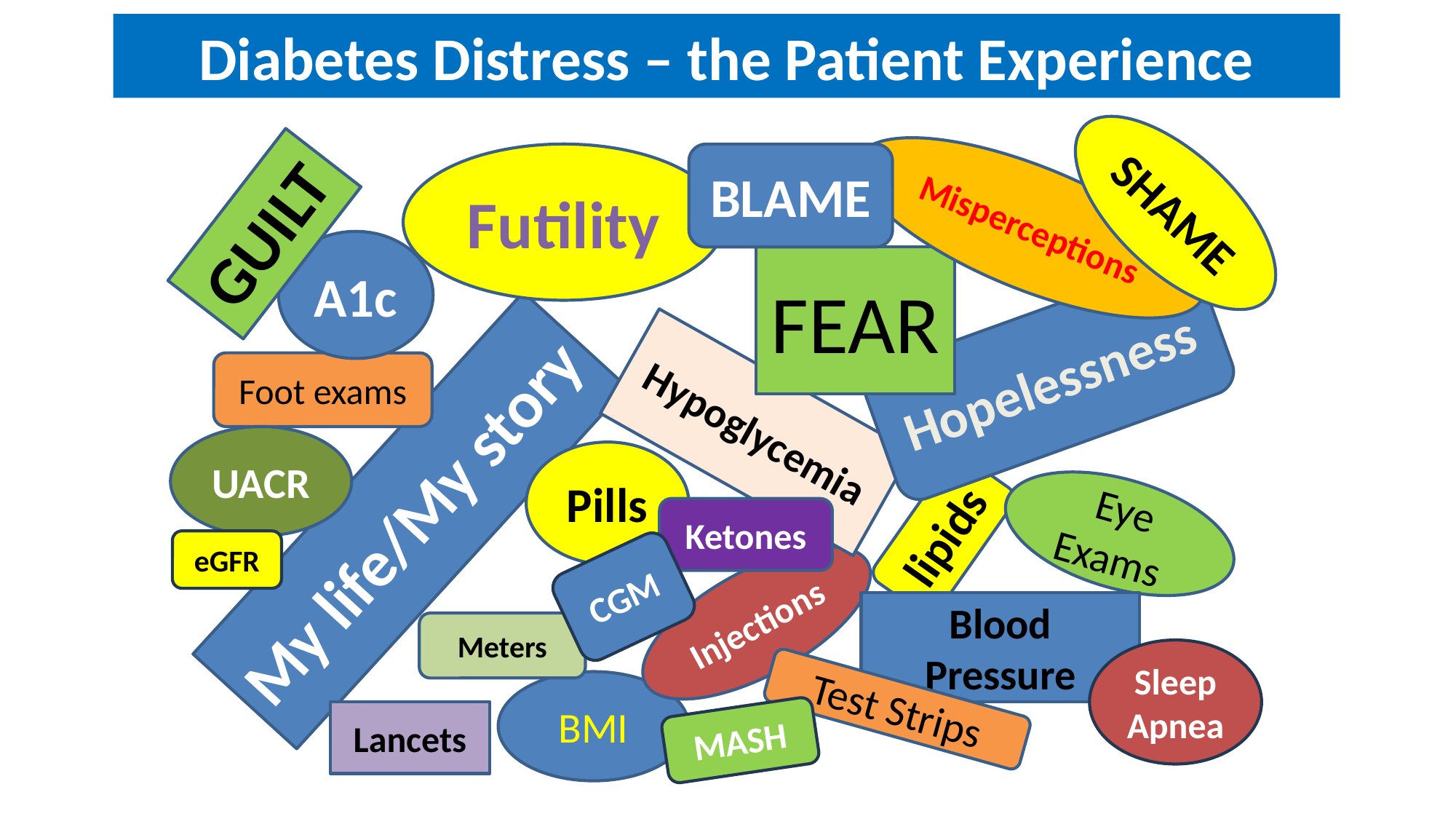

# Diabetes Distress – the Patient Experience

Futility
BLAME
SHAME
Misperceptions
GUILT
A1c
FEAR
Hopelessness
Foot exams
Hypoglycemia
UACR
Pills
My life/My story
Eye Exams
lipids
Ketones
eGFR
CGM
Injections
Blood Pressure
Meters
Sleep
Apnea
BMI
Test Strips
Lancets
MASH